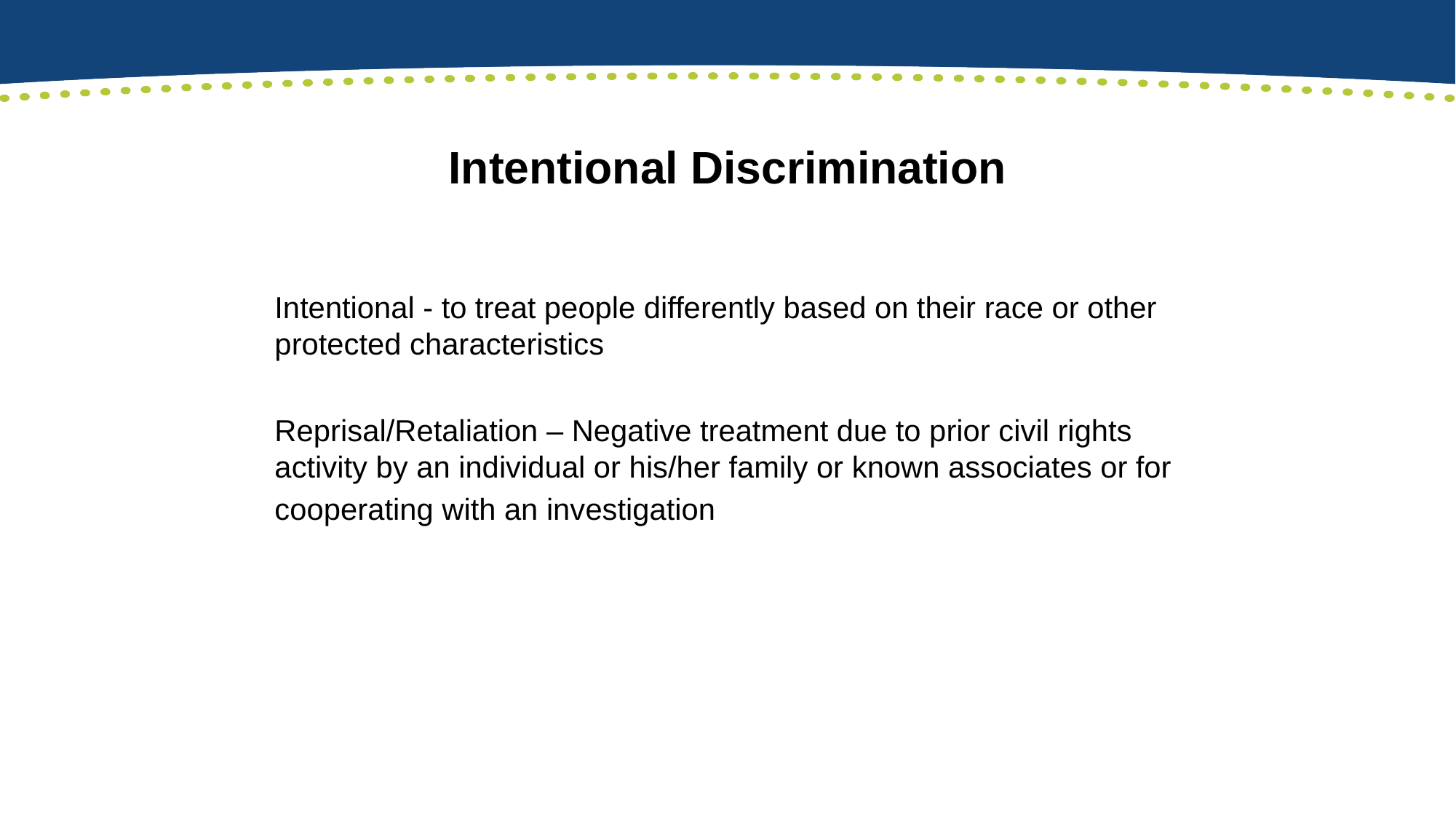

# Intentional Discrimination
Intentional - to treat people differently based on their race or other protected characteristics

Reprisal/Retaliation – Negative treatment due to prior civil rights activity by an individual or his/her family or known associates or for cooperating with an investigation